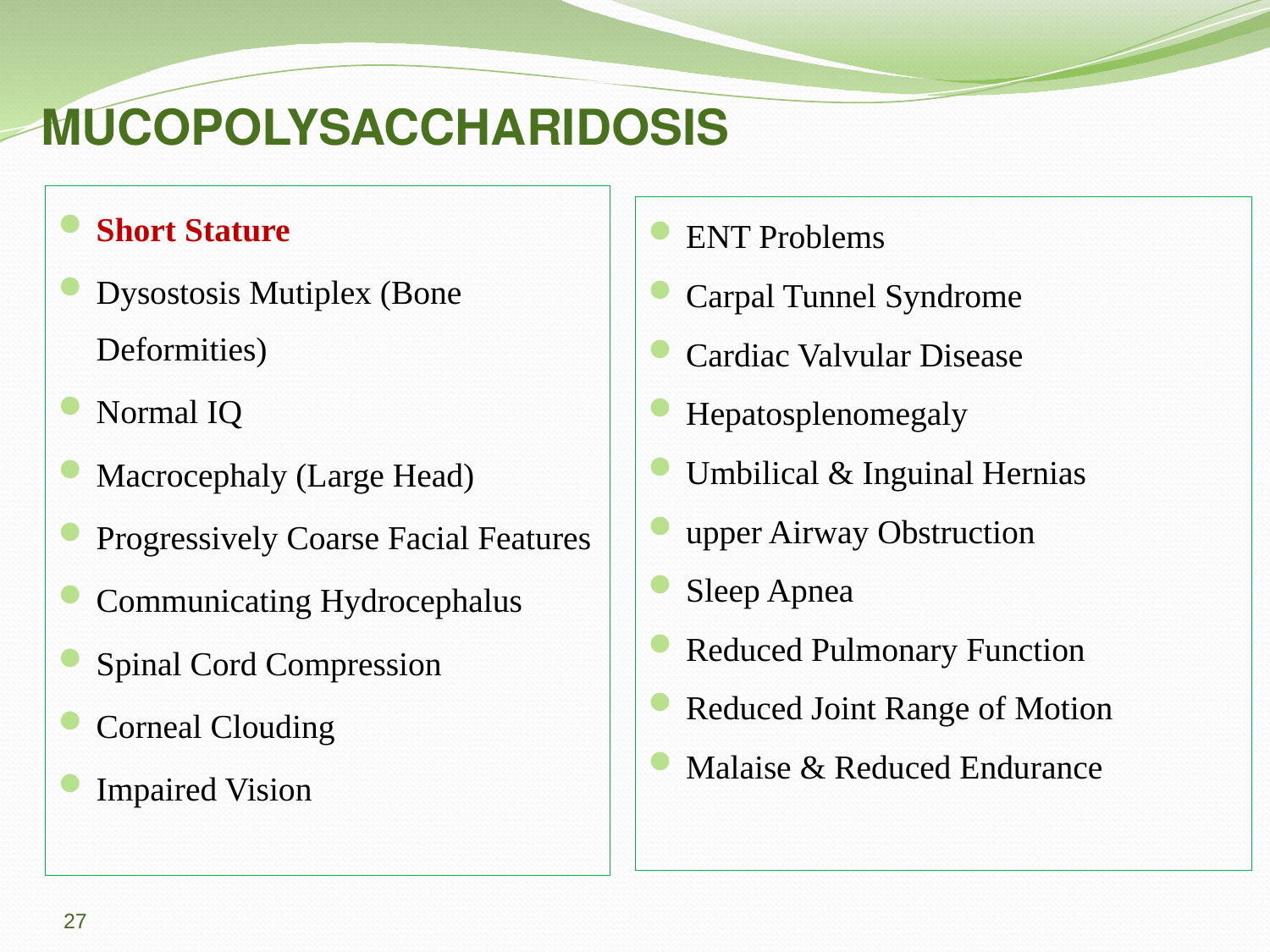

MUCOPOLYSACCHARIDOSIS
Short Stature
Dysostosis Mutiplex (Bone Deformities)
Normal IQ
Macrocephaly (Large Head)
Progressively Coarse Facial Features
Communicating Hydrocephalus
Spinal Cord Compression
Corneal Clouding
Impaired Vision

ENT Problems
Carpal Tunnel Syndrome
Cardiac Valvular Disease
Hepatosplenomegaly
Umbilical & Inguinal Hernias
upper Airway Obstruction
Sleep Apnea
Reduced Pulmonary Function
Reduced Joint Range of Motion
Malaise & Reduced Endurance
27